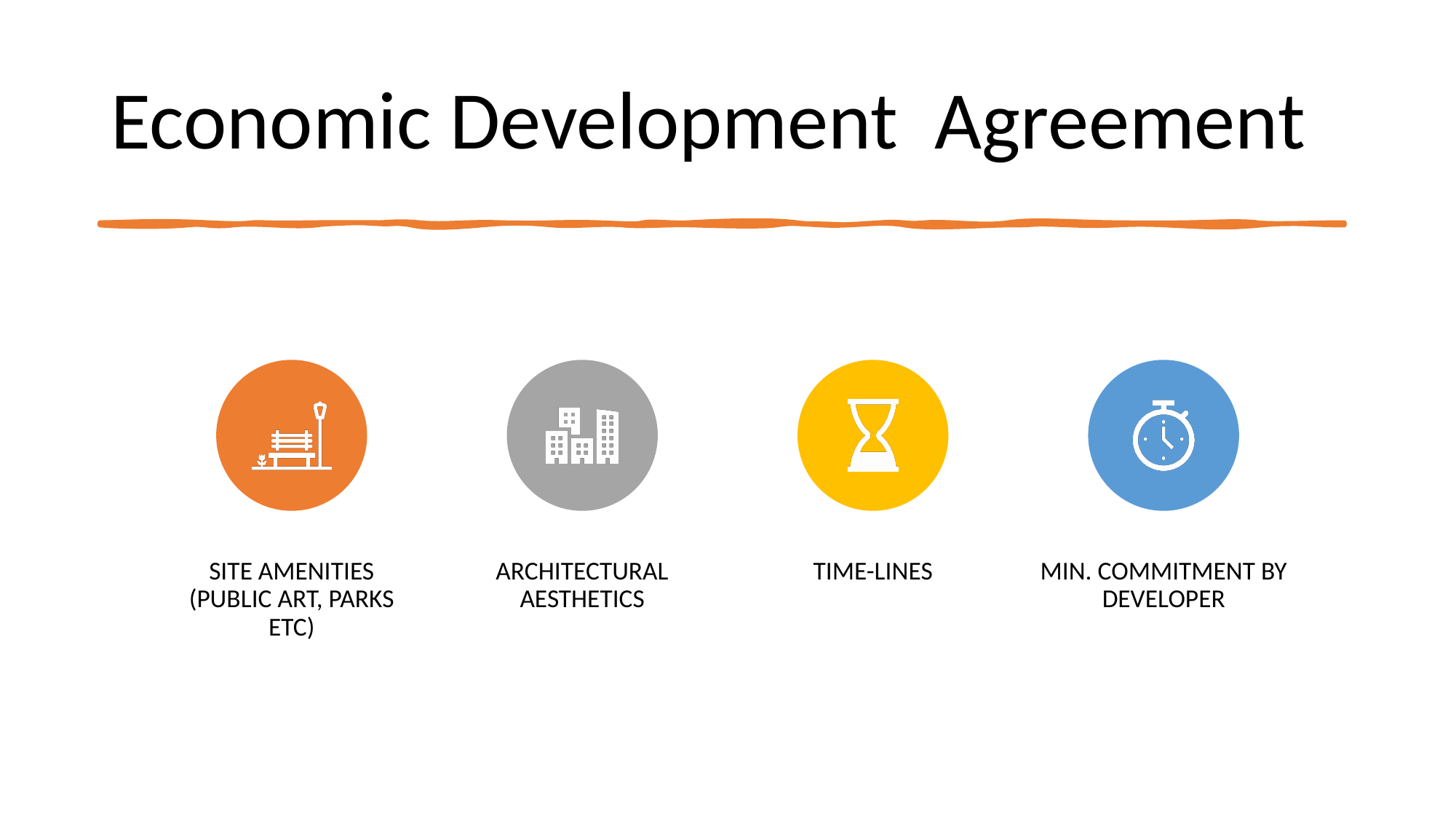

# Economic Development  Agreement

Site Amenities (Public Art, Parks Etc)
Architectural Aesthetics
Time-lines
Min. Commitment By Developer